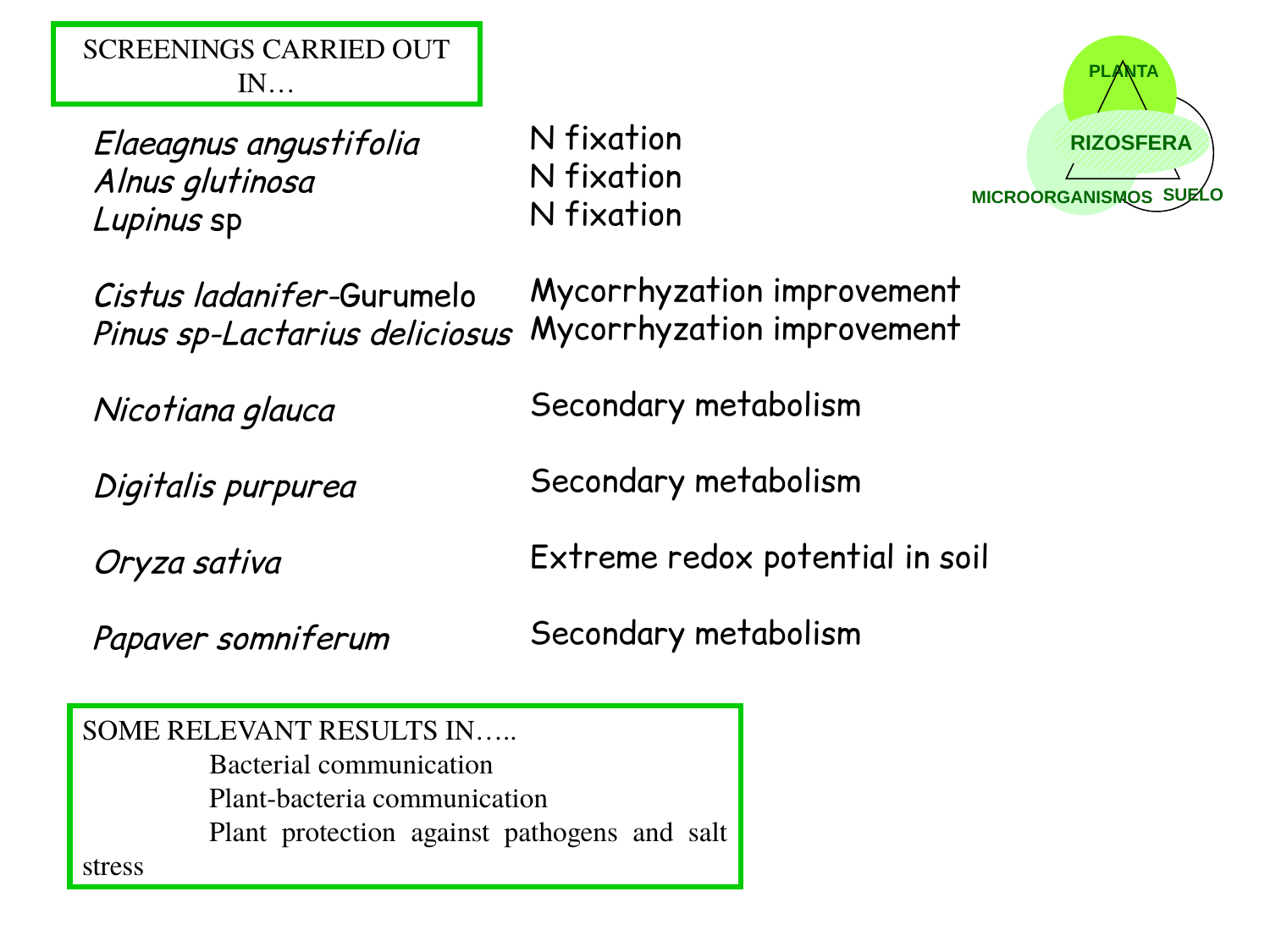

SCREENINGS CARRIED OUT IN…

PLANTA

SUELO
MICROORGANISMOS

RIZOSFERA
N fixation
N fixation
N fixation

Mycorrhyzation improvement
Mycorrhyzation improvement

Secondary metabolism

Secondary metabolism

Extreme redox potential in soil

Secondary metabolism

Elaeagnus angustifolia
Alnus glutinosa
Lupinus sp

Cistus ladanifer-Gurumelo
Pinus sp-Lactarius deliciosus

Nicotiana glauca

Digitalis purpurea

Oryza sativa

Papaver somniferum

SOME RELEVANT RESULTS IN…..
	Bacterial communication
	Plant-bacteria communication
	Plant protection against pathogens and salt stress
5